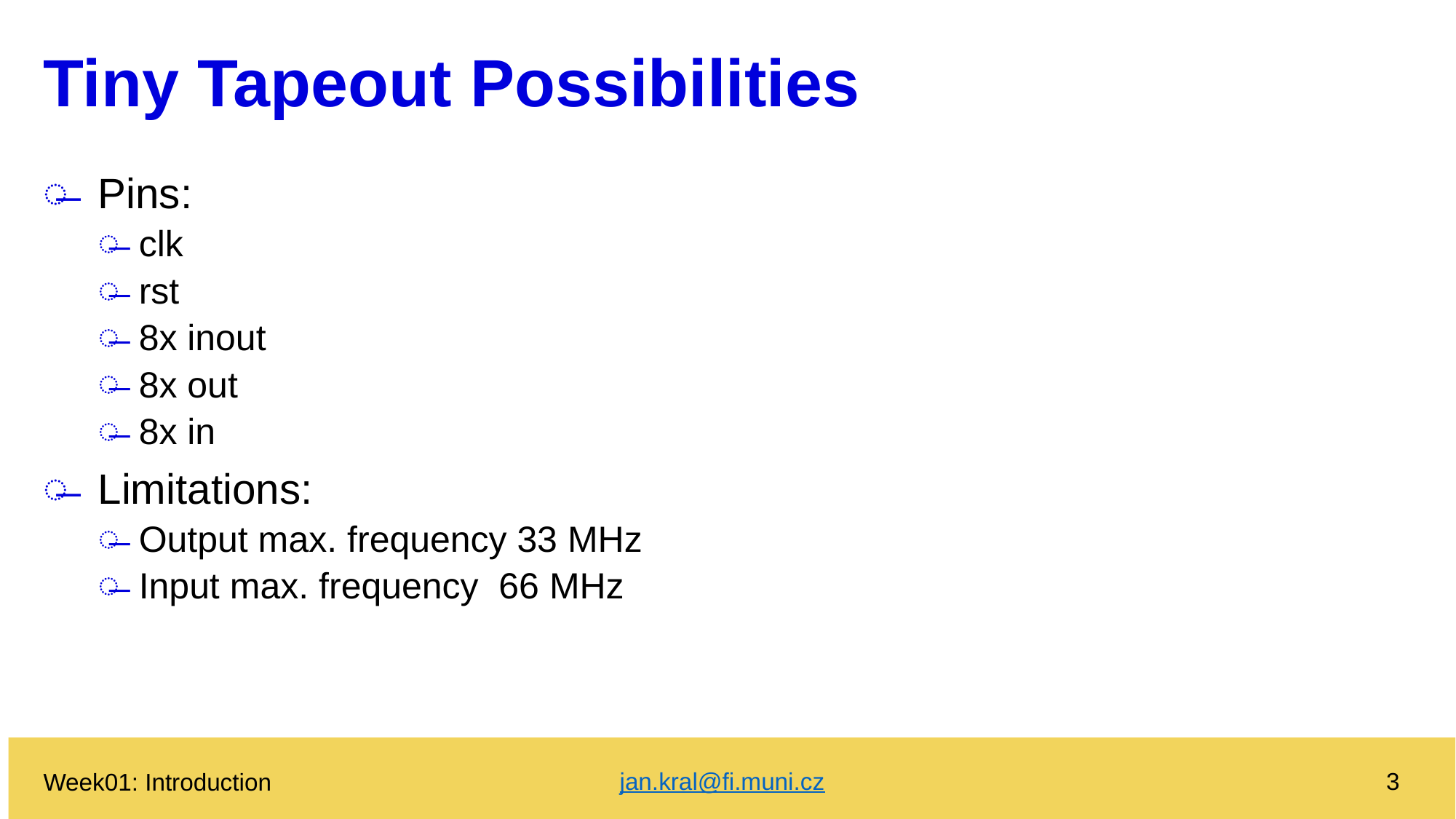

# Tiny Tapeout Possibilities
Pins:
clk
rst
8x inout
8x out
8x in
Limitations:
Output max. frequency 33 MHz
Input max. frequency  66 MHz

3
Week01: Introduction